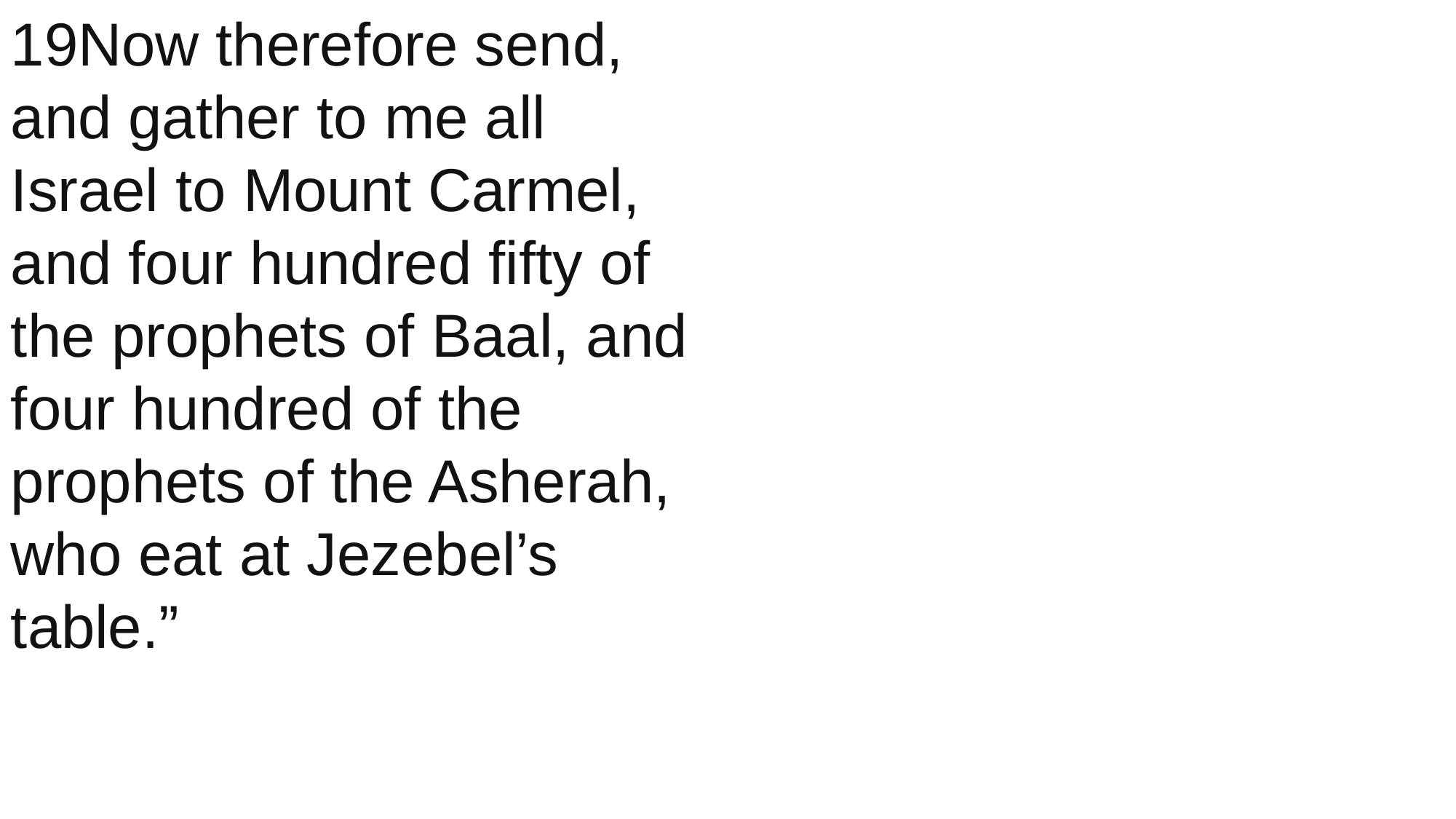

19Now therefore send, and gather to me all Israel to Mount Carmel, and four hundred fifty of the prophets of Baal, and four hundred of the prophets of the Asherah, who eat at Jezebel’s table.”